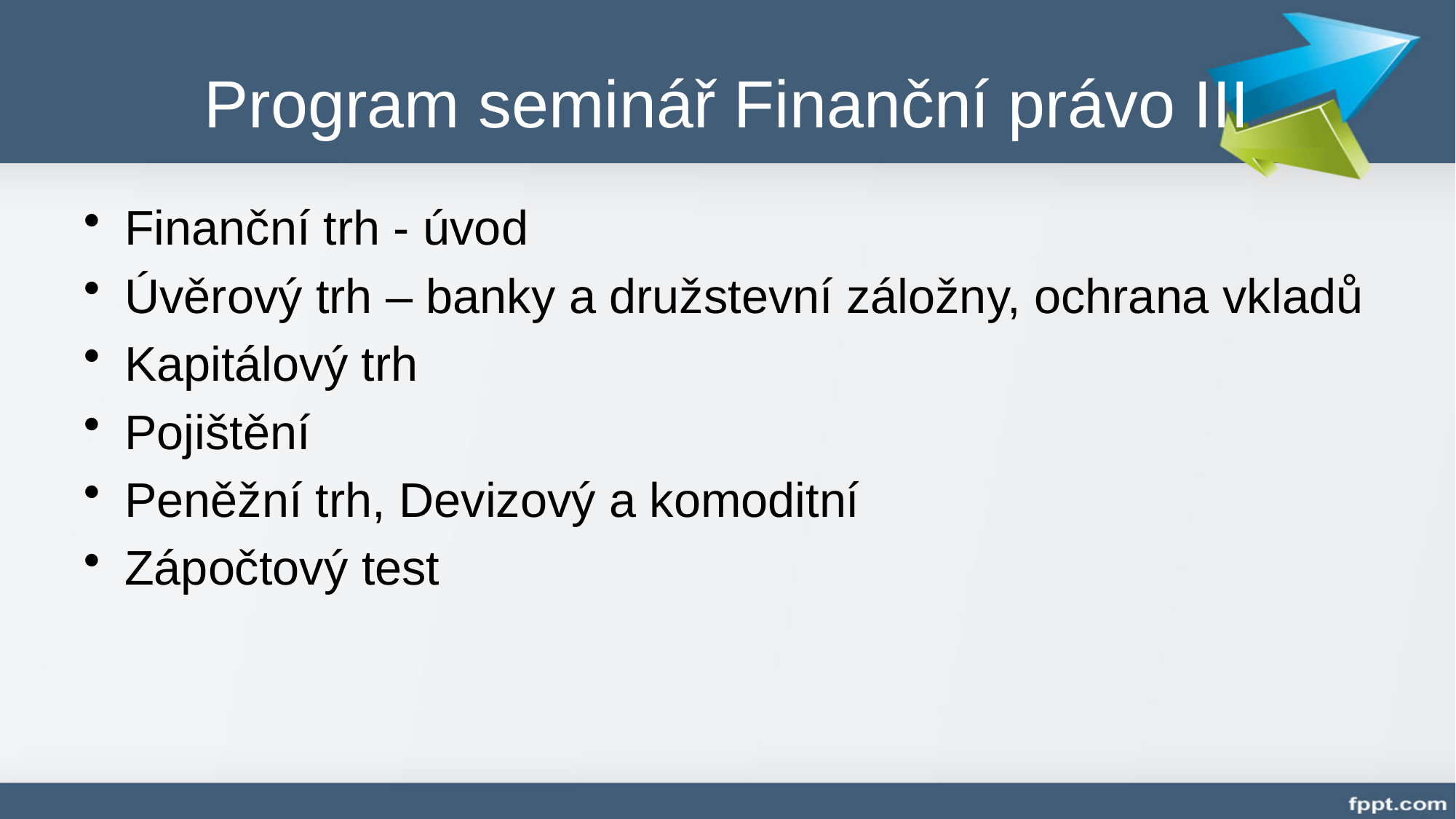

# Program seminář Finanční právo III
Finanční trh - úvod
Úvěrový trh – banky a družstevní záložny, ochrana vkladů
Kapitálový trh
Pojištění
Peněžní trh, Devizový a komoditní
Zápočtový test